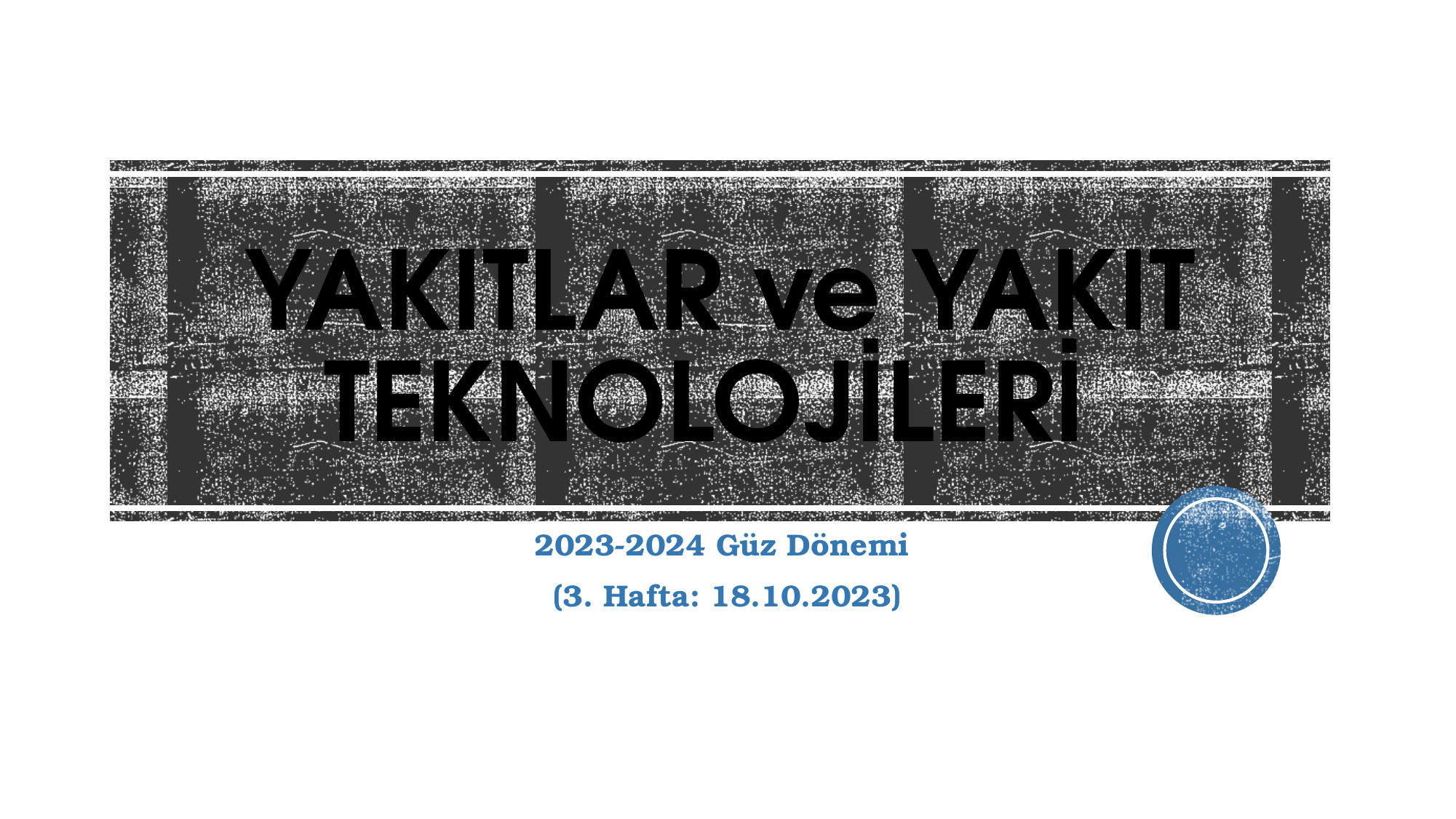

# YAKITLAR ve YAKIT TEKNOLOJİLERİ
2023-2024 Güz Dönemi
(3. Hafta: 18.10.2023)